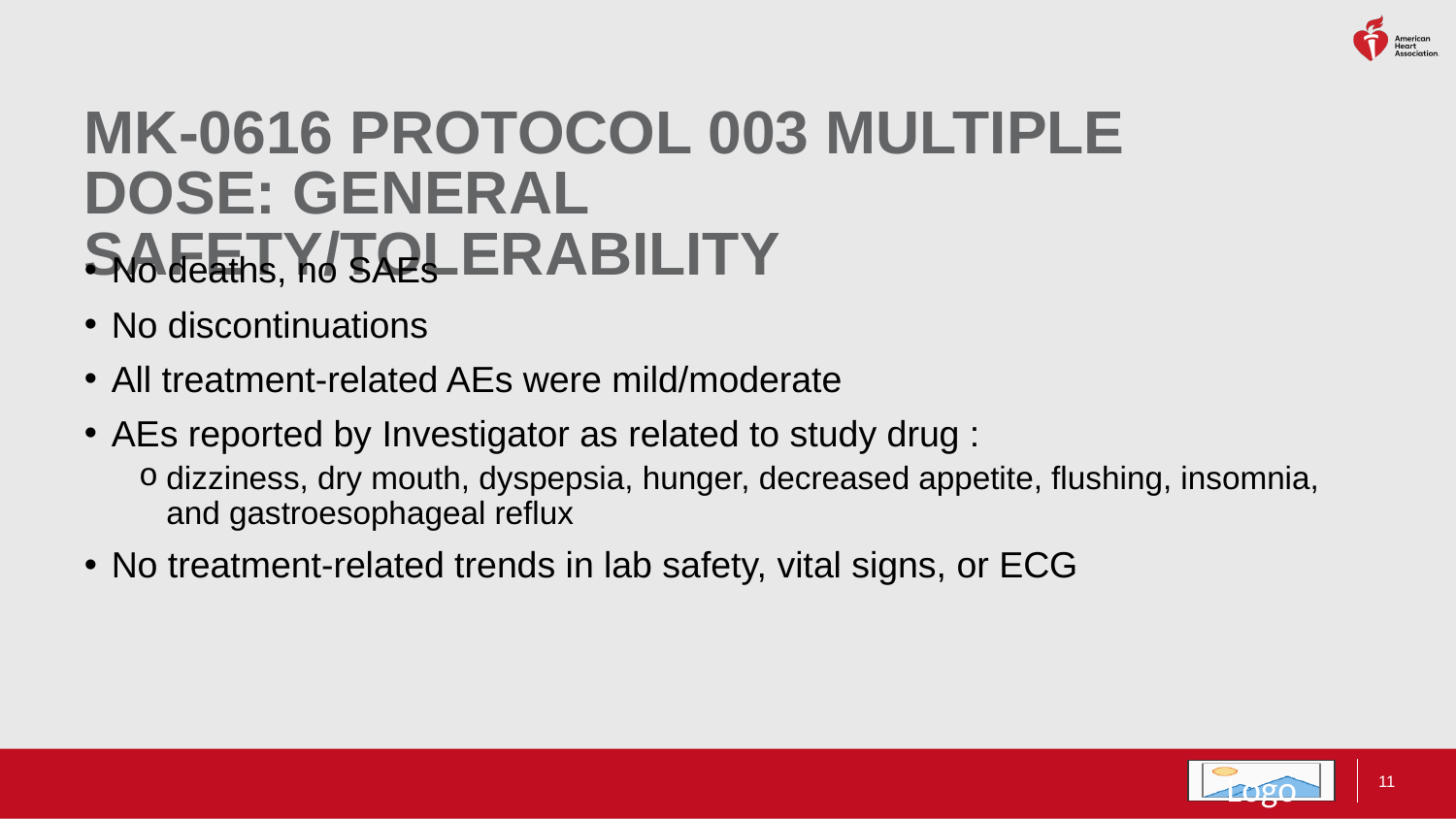

# MK-0616 PROTOCOL 003 MULTIPLE DOSE: GENERAL SAFETY/TOLERABILITY

No deaths, no SAEs
No discontinuations
All treatment-related AEs were mild/moderate
AEs reported by Investigator as related to study drug :
dizziness, dry mouth, dyspepsia, hunger, decreased appetite, flushing, insomnia, and gastroesophageal reflux
No treatment-related trends in lab safety, vital signs, or ECG

11